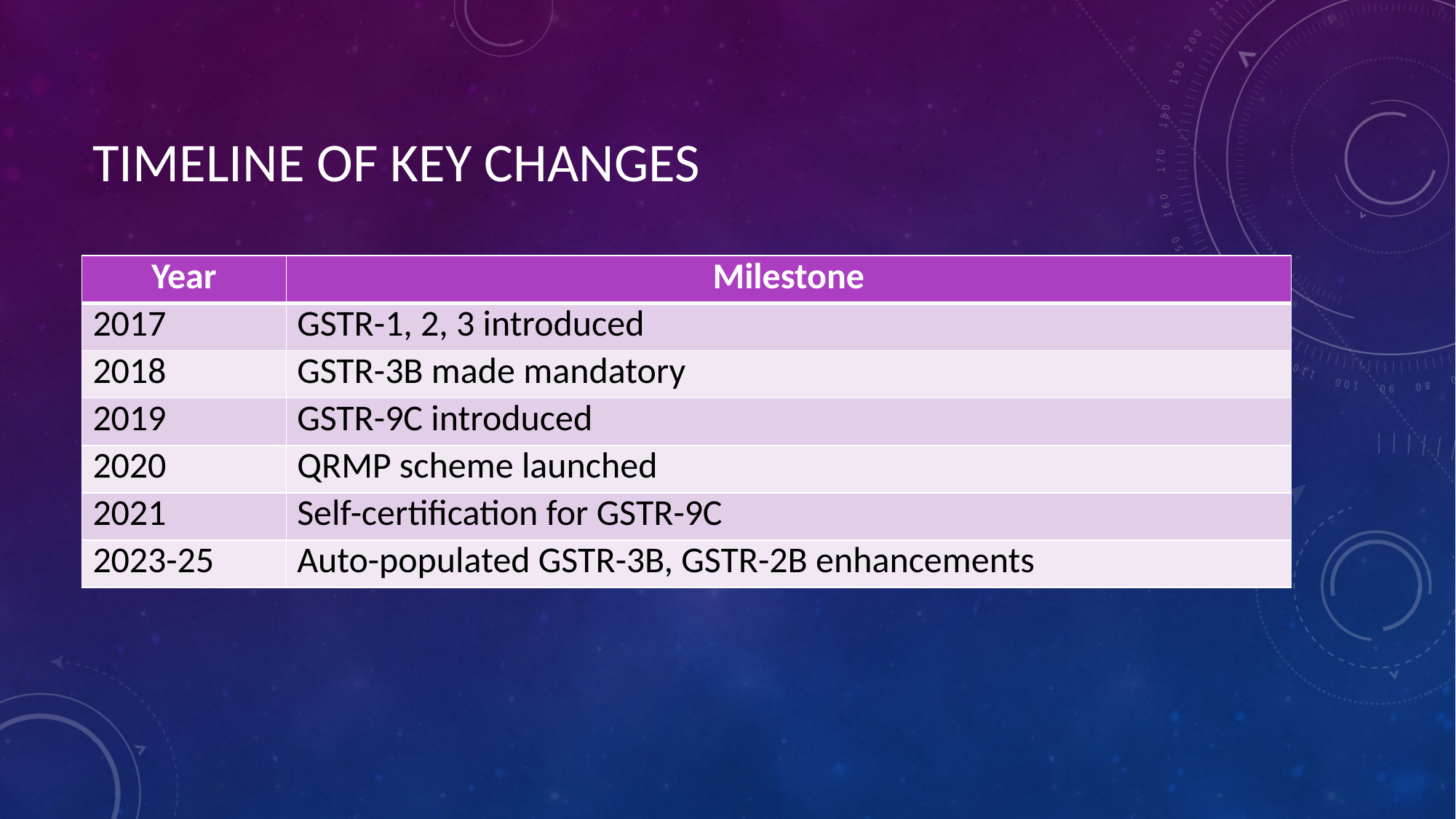

# Timeline of Key Changes
| Year | Milestone |
| --- | --- |
| 2017 | GSTR-1, 2, 3 introduced |
| 2018 | GSTR-3B made mandatory |
| 2019 | GSTR-9C introduced |
| 2020 | QRMP scheme launched |
| 2021 | Self-certification for GSTR-9C |
| 2023-25 | Auto-populated GSTR-3B, GSTR-2B enhancements |